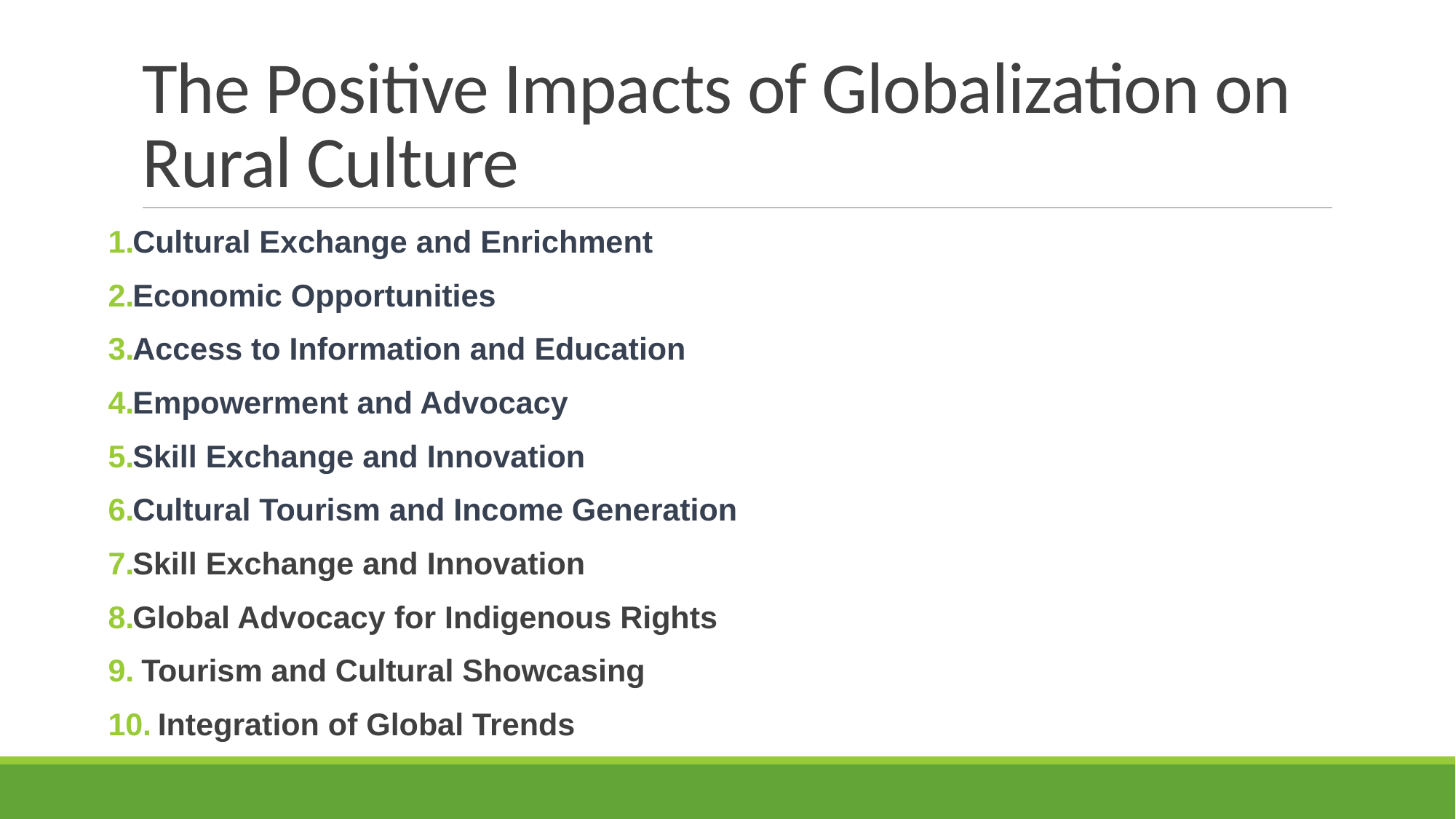

# The Positive Impacts of Globalization on Rural Culture
Cultural Exchange and Enrichment
Economic Opportunities
Access to Information and Education
Empowerment and Advocacy
Skill Exchange and Innovation
Cultural Tourism and Income Generation
Skill Exchange and Innovation
Global Advocacy for Indigenous Rights
 Tourism and Cultural Showcasing
 Integration of Global Trends